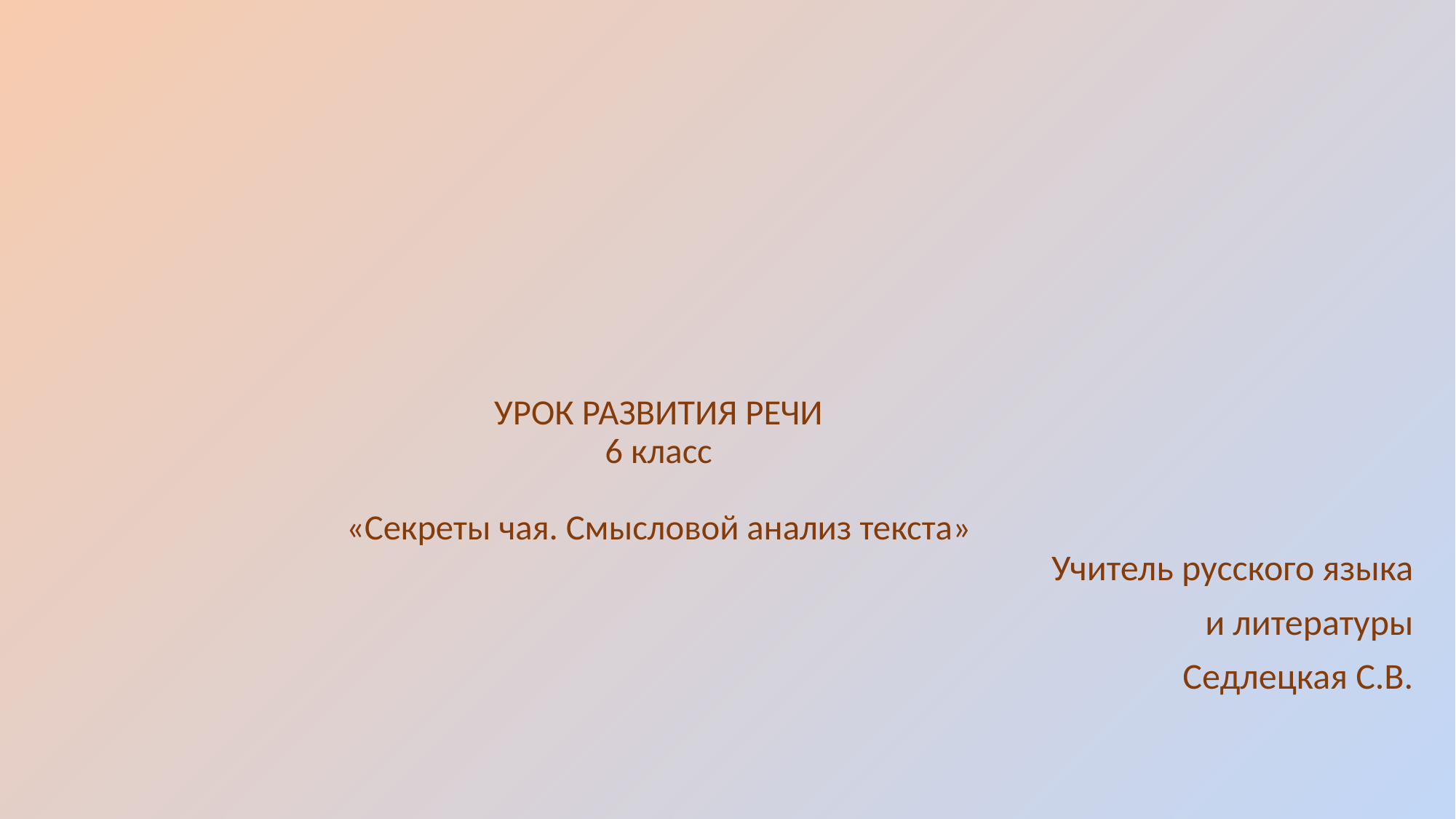

# УРОК РАЗВИТИЯ РЕЧИ 6 класс «Секреты чая. Смысловой анализ текста»

Учитель русского языка
 и литературы
 Седлецкая С.В.